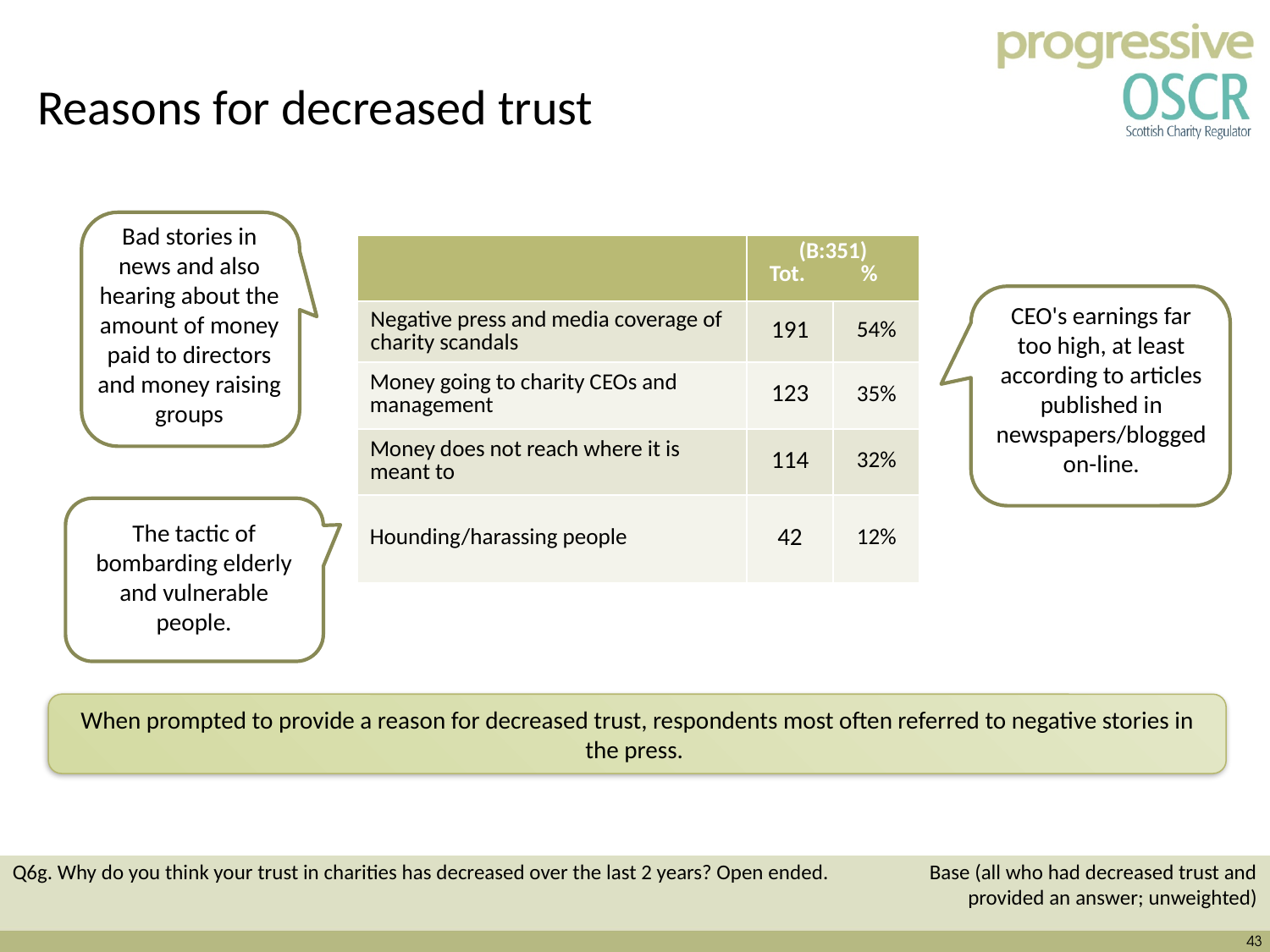

# Reasons for decreased trust

Bad stories in news and also hearing about the amount of money paid to directors and money raising groups
|  | (B:351) Tot. % |  |
| --- | --- | --- |
| Negative press and media coverage of charity scandals | 191 | 54% |
| Money going to charity CEOs and management | 123 | 35% |
| Money does not reach where it is meant to | 114 | 32% |
| Hounding/harassing people | 42 | 12% |

CEO's earnings far too high, at least according to articles published in newspapers/blogged on-line.

The tactic of bombarding elderly and vulnerable people.
When prompted to provide a reason for decreased trust, respondents most often referred to negative stories in the press.
Base (all who had decreased trust and provided an answer; unweighted)
Q6g. Why do you think your trust in charities has decreased over the last 2 years? Open ended.
43